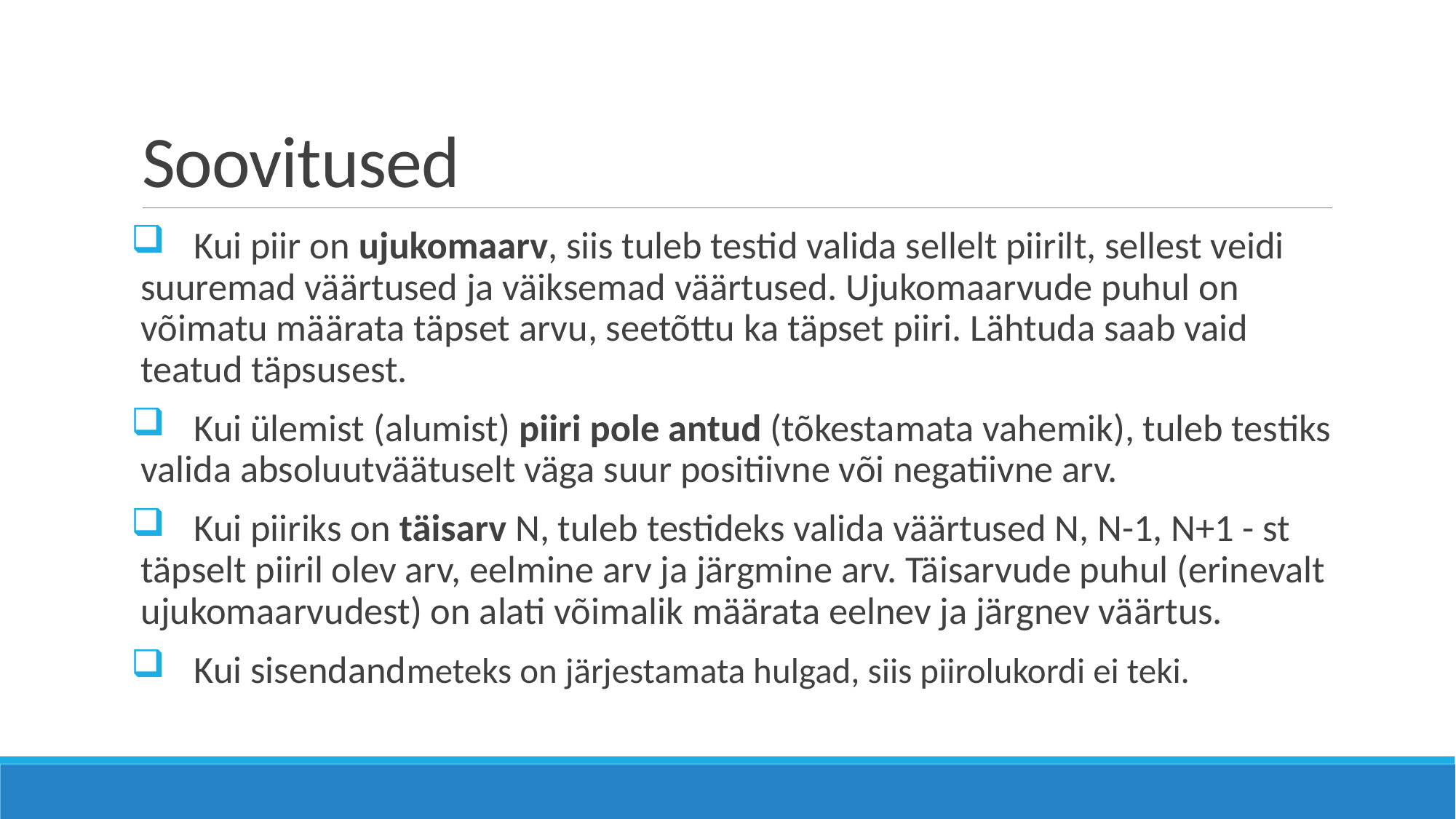

# Soovitused
    Kui piir on ujukomaarv, siis tuleb testid valida sellelt piirilt, sellest veidi suuremad väärtused ja väiksemad väärtused. Ujukomaarvude puhul on võimatu määrata täpset arvu, seetõttu ka täpset piiri. Lähtuda saab vaid teatud täpsusest.
    Kui ülemist (alumist) piiri pole antud (tõkestamata vahemik), tuleb testiks valida absoluutväätuselt väga suur positiivne või negatiivne arv.
    Kui piiriks on täisarv N, tuleb testideks valida väärtused N, N-1, N+1 - st täpselt piiril olev arv, eelmine arv ja järgmine arv. Täisarvude puhul (erinevalt ujukomaarvudest) on alati võimalik määrata eelnev ja järgnev väärtus.
    Kui sisendandmeteks on järjestamata hulgad, siis piirolukordi ei teki.